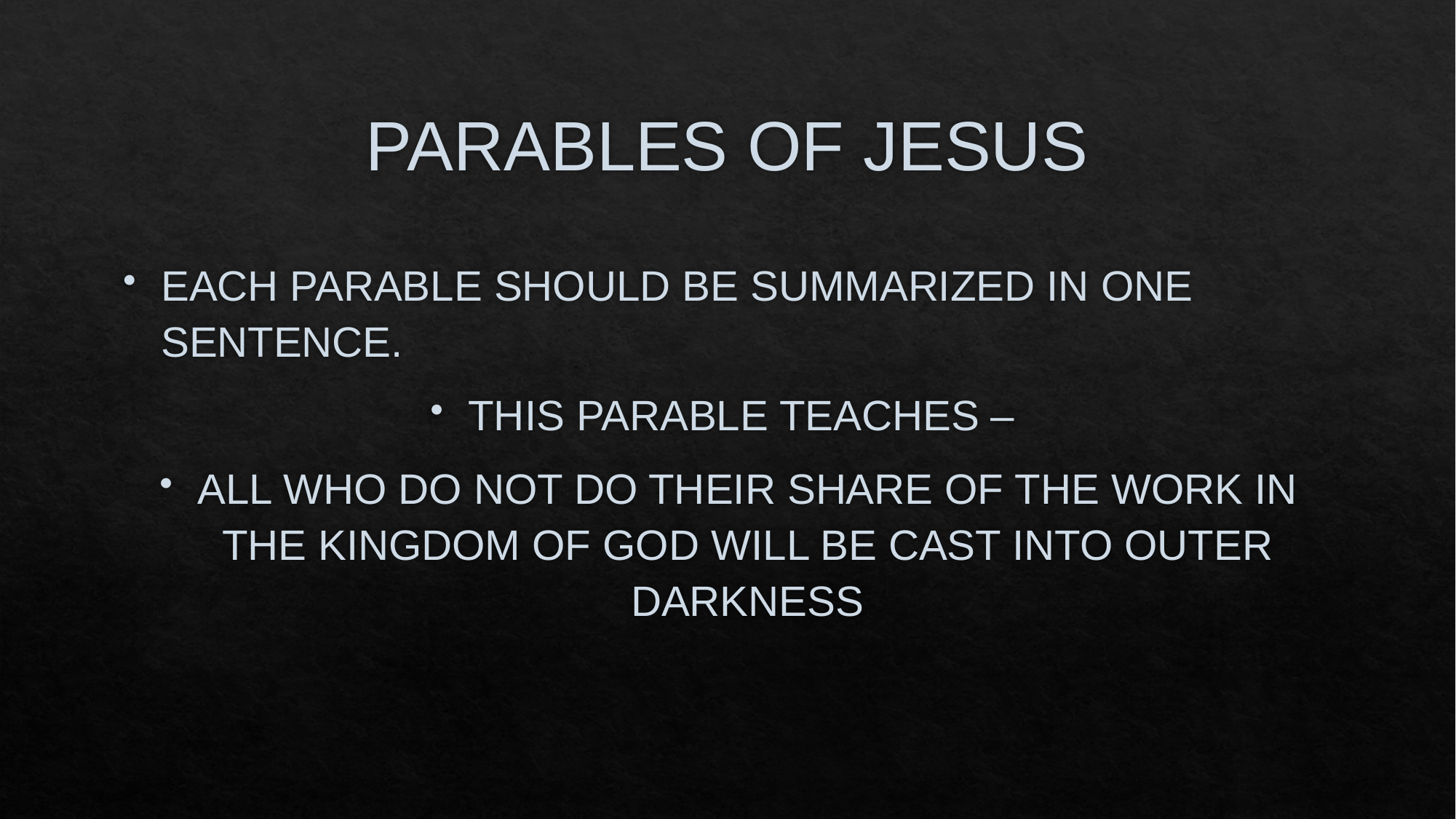

# PARABLES OF JESUS
EACH PARABLE SHOULD BE SUMMARIZED IN ONE SENTENCE.
THIS PARABLE TEACHES –
ALL WHO DO NOT DO THEIR SHARE OF THE WORK IN THE KINGDOM OF GOD WILL BE CAST INTO OUTER DARKNESS